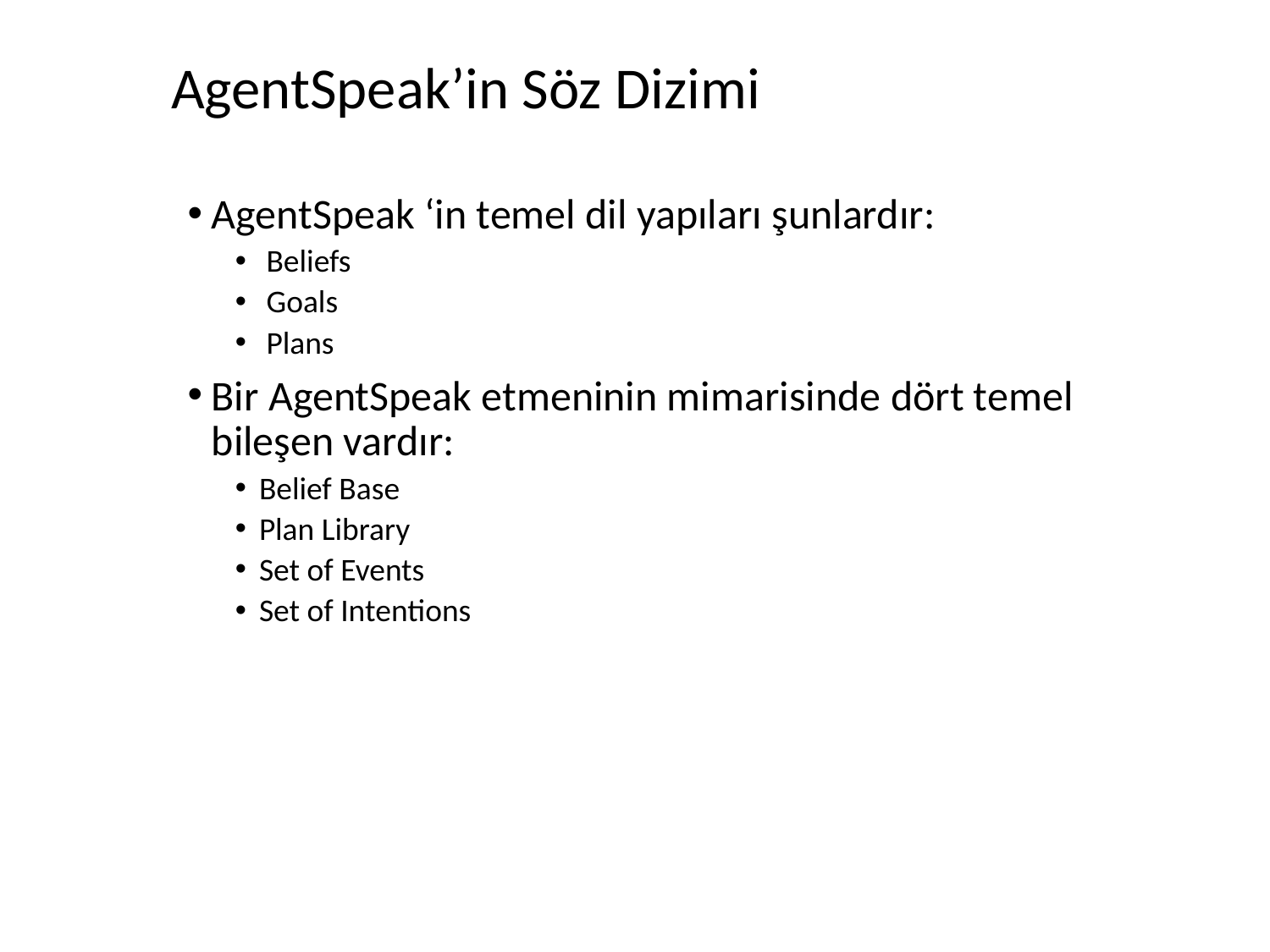

# AgentSpeak’in Söz Dizimi
AgentSpeak ‘in temel dil yapıları şunlardır:
 Beliefs
 Goals
 Plans
Bir AgentSpeak etmeninin mimarisinde dört temel bileşen vardır:
Belief Base
Plan Library
Set of Events
Set of Intentions